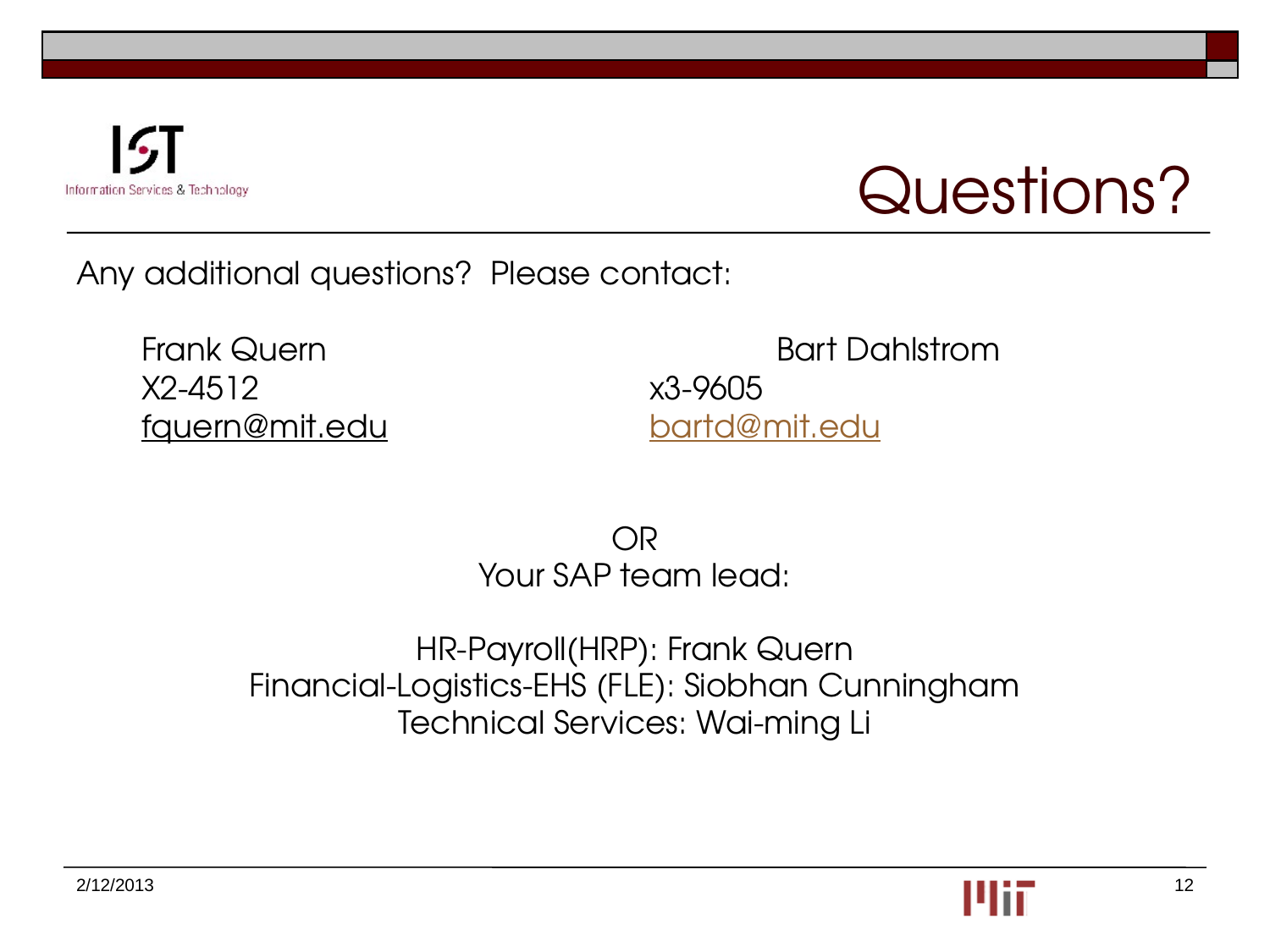

# Questions?
Any additional questions?  Please contact:

	Frank Quern				Bart Dahlstrom
	X2-4512				x3-9605
	fquern@mit.edu			bartd@mit.edu

OR
Your SAP team lead:

HR-Payroll(HRP): Frank Quern
Financial-Logistics-EHS (FLE): Siobhan Cunningham
Technical Services: Wai-ming Li
2/12/2013
12